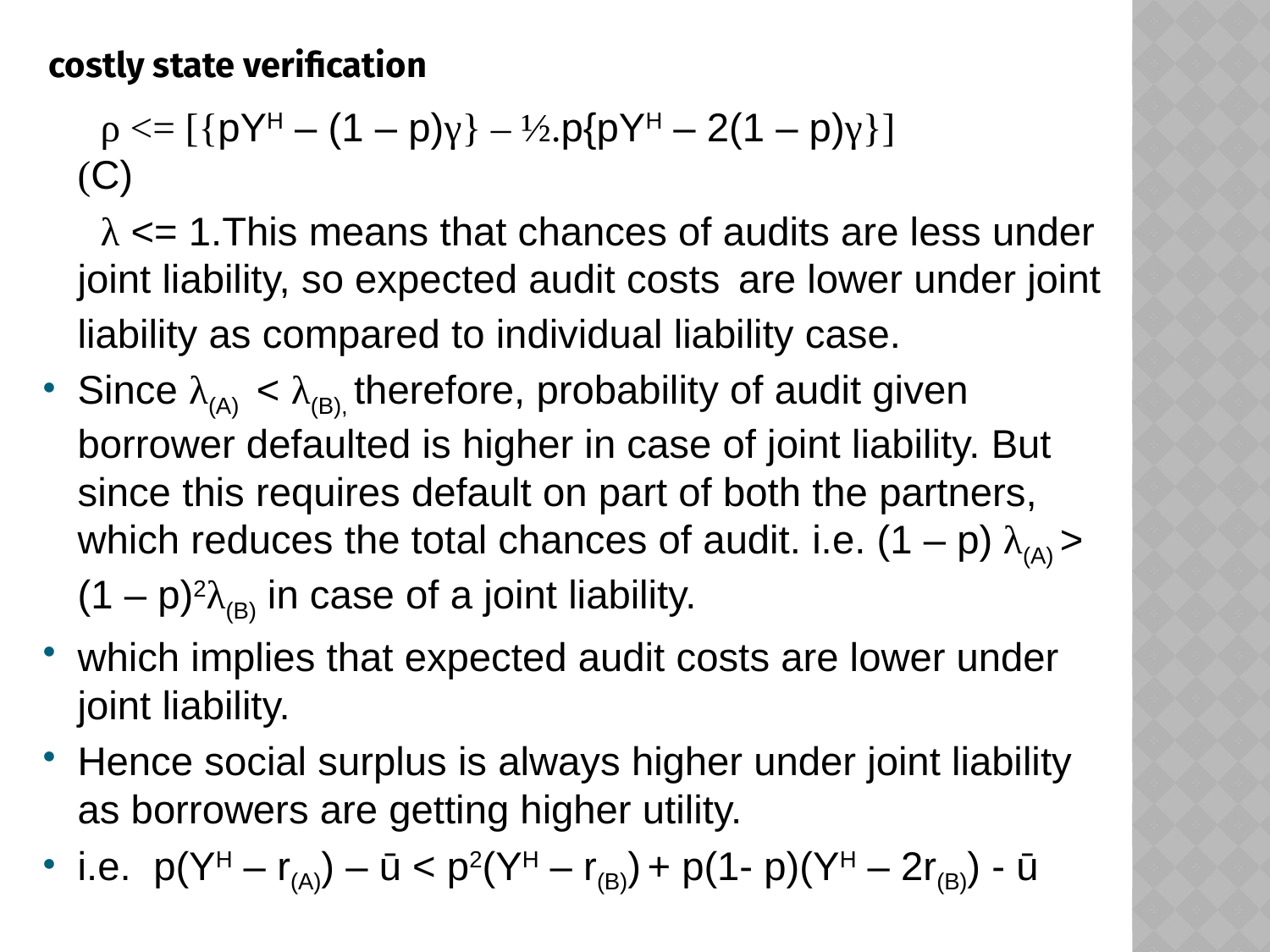

# costly state verification
     ρ <= [{pYH – (1 – p)γ} – ½.p{pYH – 2(1 – p)γ}]                  (C)
     λ <= 1.This means that chances of audits are less under joint liability, so expected audit costs  are lower under joint liability as compared to individual liability case.
Since λ(A)  < λ(B), therefore, probability of audit given borrower defaulted is higher in case of joint liability. But since this requires default on part of both the partners, which reduces the total chances of audit. i.e. (1 – p) λ(A) > (1 – p)2λ(B) in case of a joint liability.
which implies that expected audit costs are lower under joint liability.
Hence social surplus is always higher under joint liability as borrowers are getting higher utility.
i.e.  p(YH – r(A)) – ū < p2(YH – r(B)) + p(1- p)(YH – 2r(B)) - ū